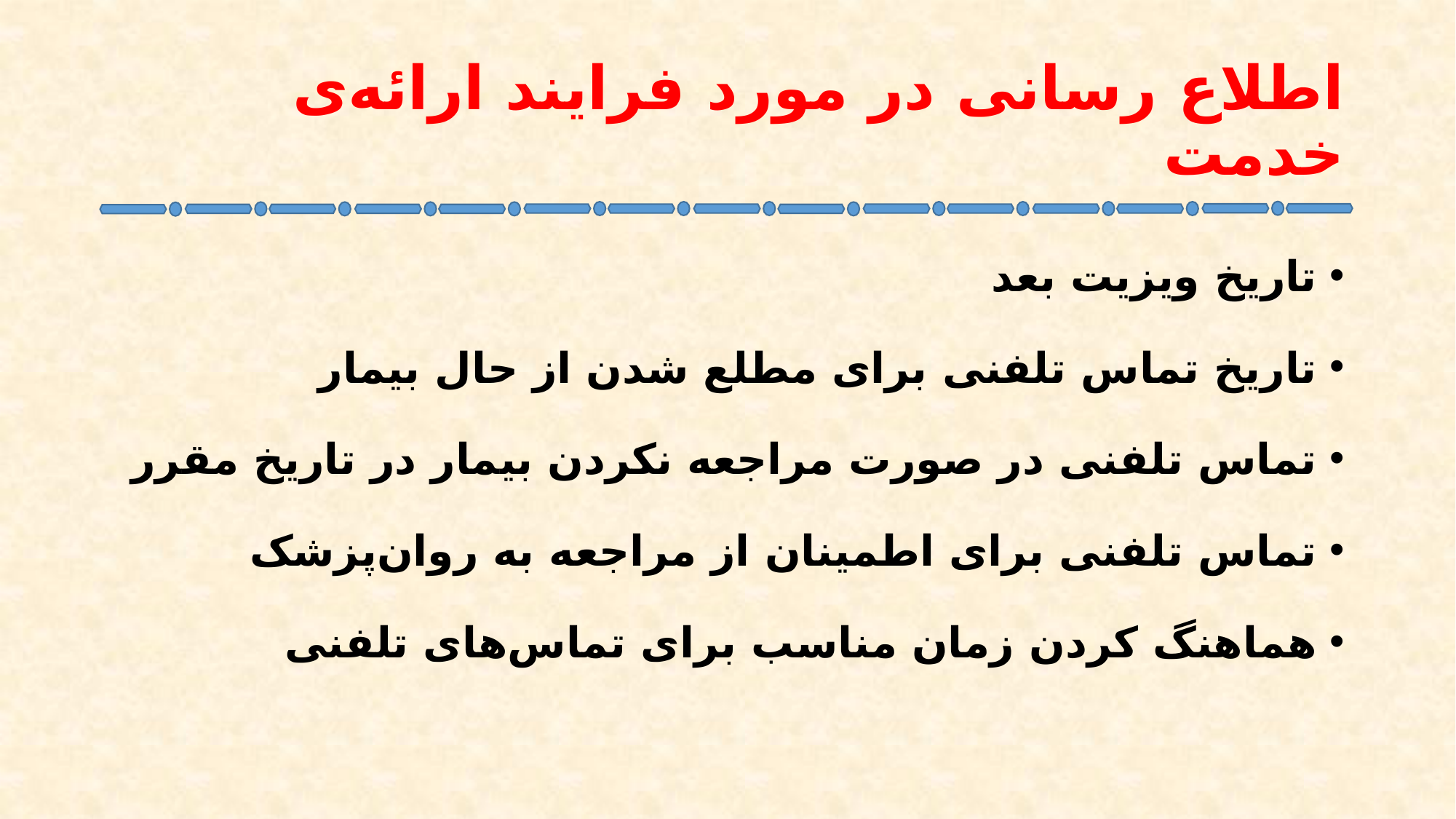

# اطلاع رسانی در مورد فرایند ارائه‌ی خدمت
تاریخ ویزیت بعد
تاریخ تماس تلفنی برای مطلع شدن از حال بیمار
تماس تلفنی در صورت مراجعه نکردن بیمار در تاریخ مقرر
تماس تلفنی برای اطمینان از مراجعه به روان‌پزشک
هماهنگ کردن زمان مناسب برای تماس‌های تلفنی